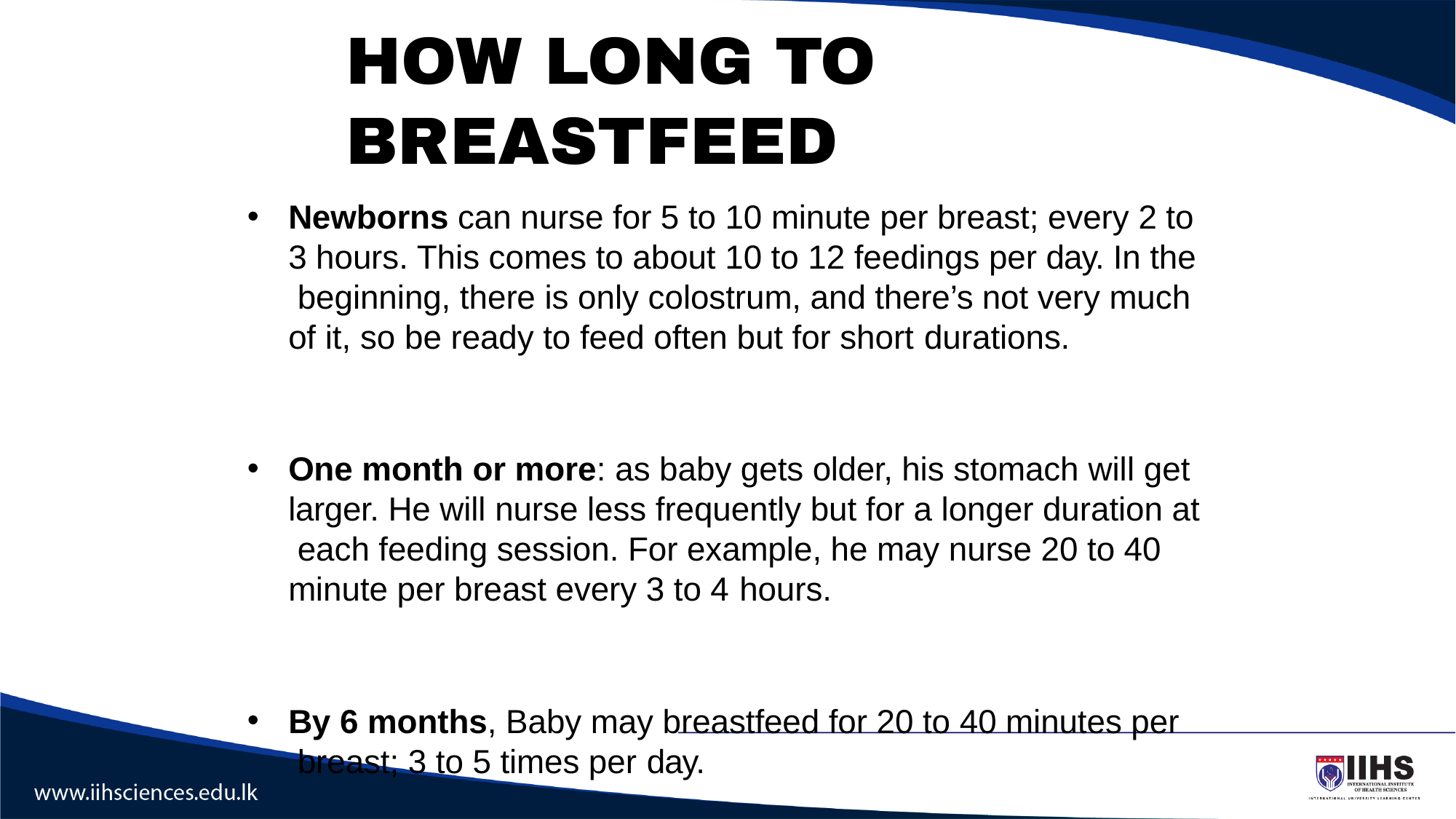

# HOW LONG TO BREASTFEED
Newborns can nurse for 5 to 10 minute per breast; every 2 to  3 hours. This comes to about 10 to 12 feedings per day. In the  beginning, there is only colostrum, and there’s not very much  of it, so be ready to feed often but for short durations.

One month or more: as baby gets older, his stomach will get  larger. He will nurse less frequently but for a longer duration at  each feeding session. For example, he may nurse 20 to 40  minute per breast every 3 to 4 hours.

By 6 months, Baby may breastfeed for 20 to 40 minutes per  breast; 3 to 5 times per day.